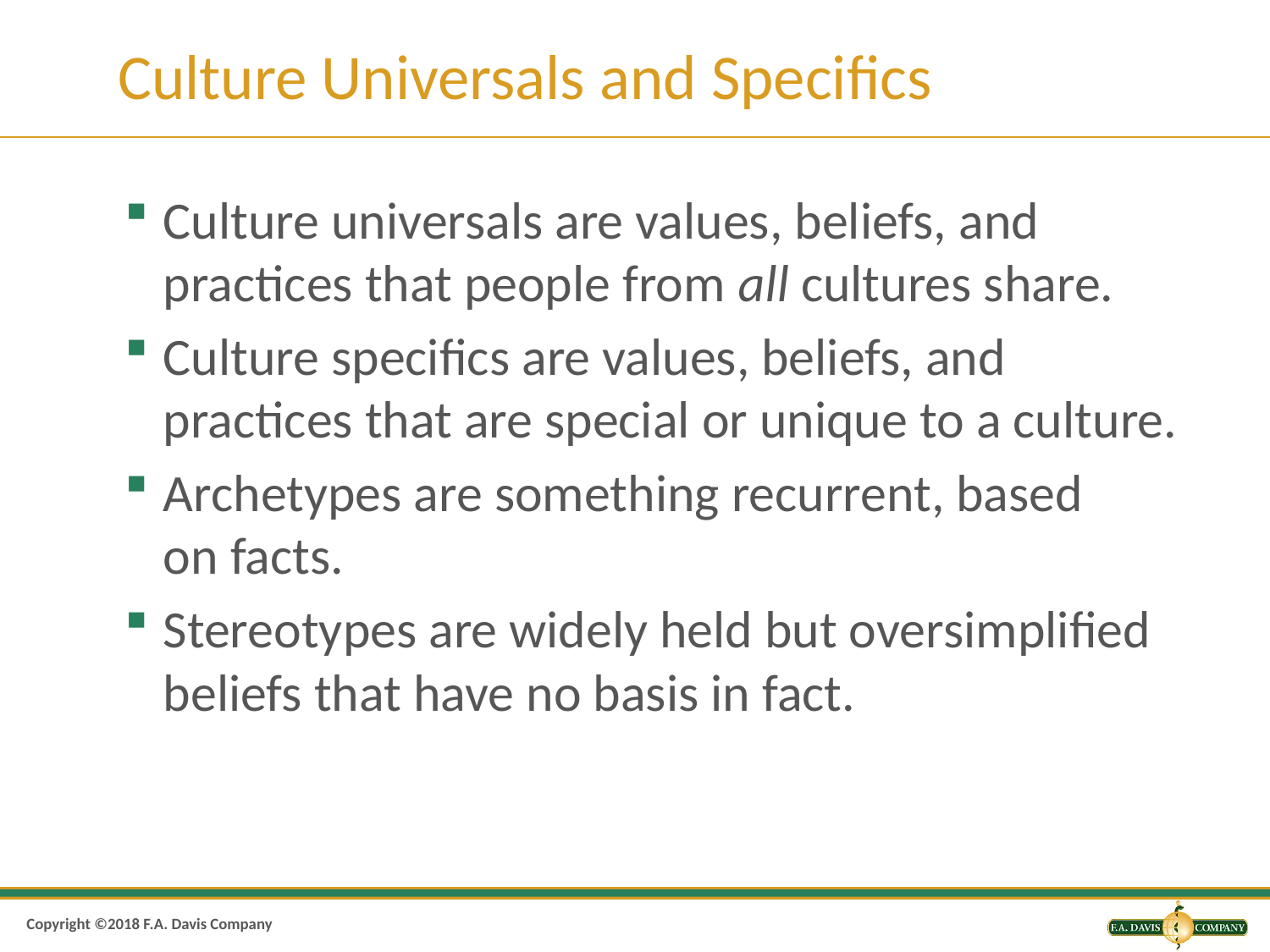

# Culture Universals and Specifics
Culture universals are values, beliefs, and practices that people from all cultures share.
Culture specifics are values, beliefs, and practices that are special or unique to a culture.
Archetypes are something recurrent, based       on facts.
Stereotypes are widely held but oversimplified beliefs that have no basis in fact.